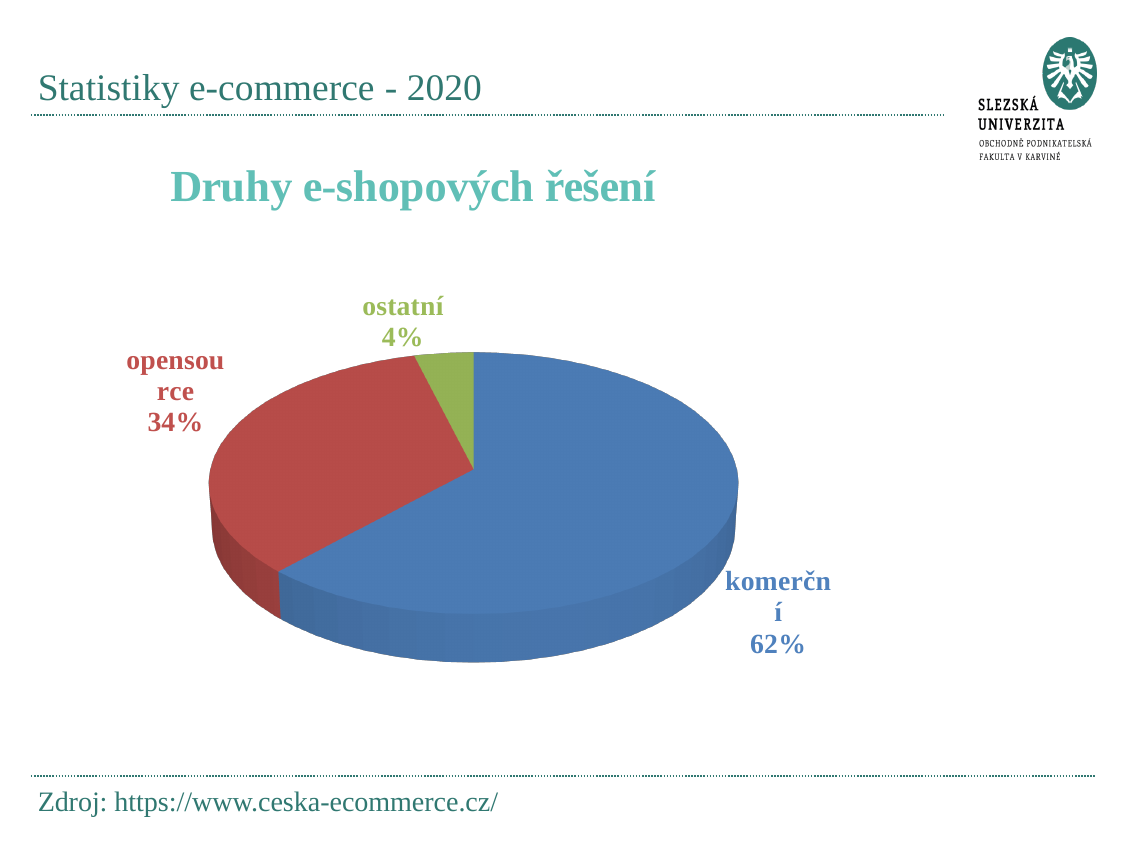

# Statistiky e-commerce - 2020

[unsupported chart]

Zdroj: https://www.ceska-ecommerce.cz/